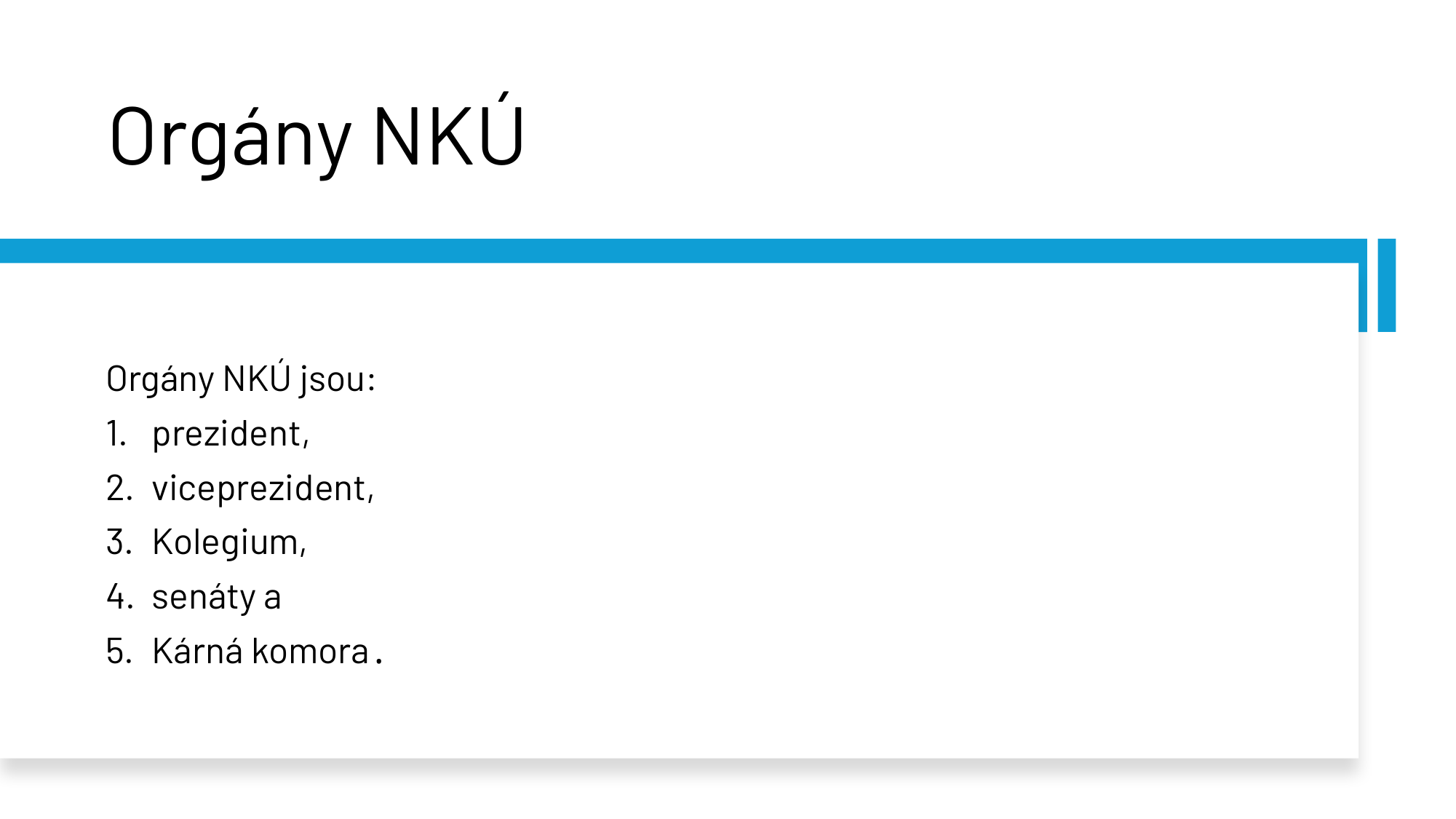

# Orgány NKÚ

Orgány NKÚ jsou:
prezident,
viceprezident,
Kolegium,
senáty a
Kárná komora․